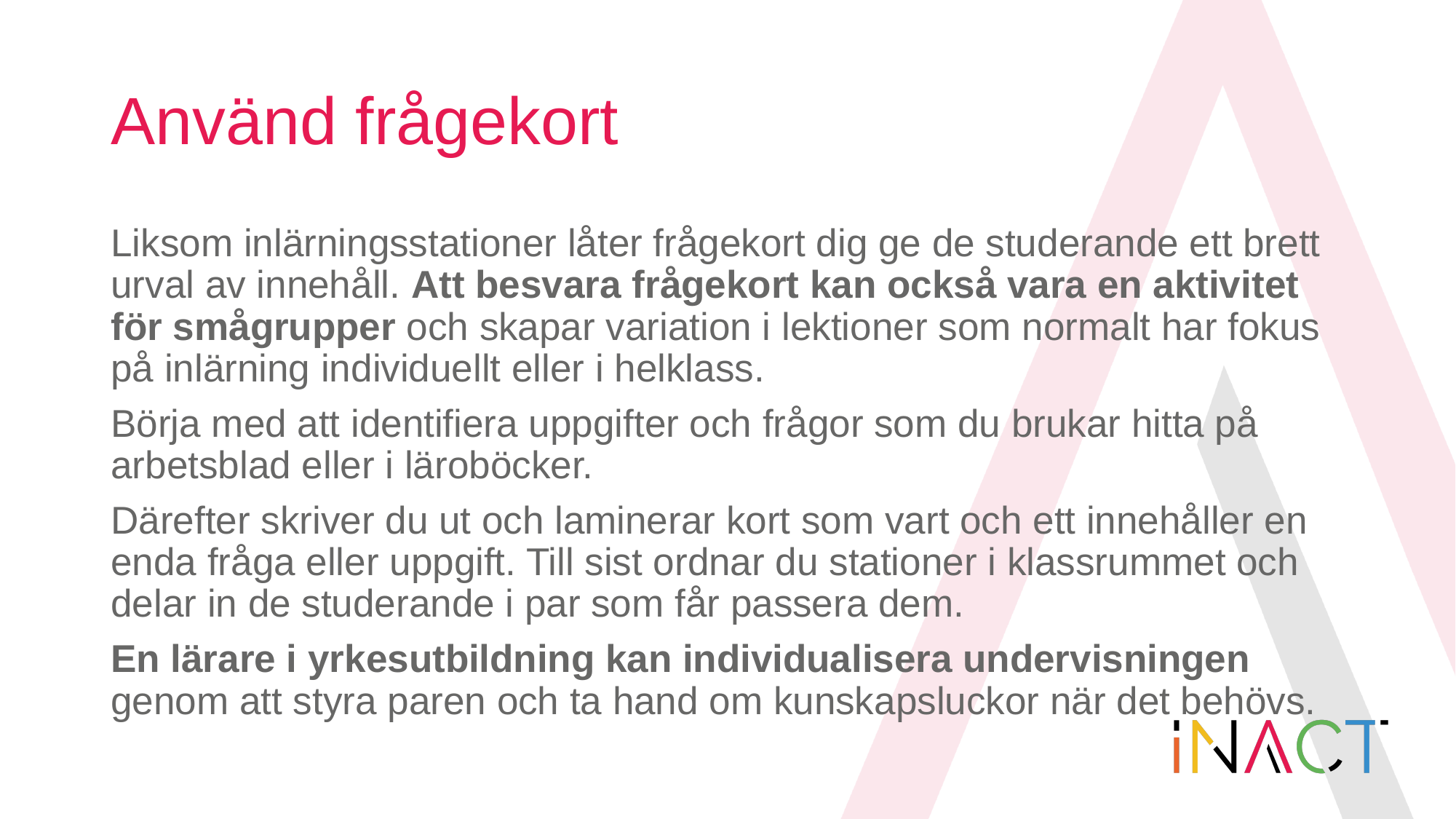

# Använd frågekort
Liksom inlärningsstationer låter frågekort dig ge de studerande ett brett urval av innehåll. Att besvara frågekort kan också vara en aktivitet för smågrupper och skapar variation i lektioner som normalt har fokus på inlärning individuellt eller i helklass.
Börja med att identifiera uppgifter och frågor som du brukar hitta på arbetsblad eller i läroböcker.
Därefter skriver du ut och laminerar kort som vart och ett innehåller en enda fråga eller uppgift. Till sist ordnar du stationer i klassrummet och delar in de studerande i par som får passera dem.
En lärare i yrkesutbildning kan individualisera undervisningen genom att styra paren och ta hand om kunskapsluckor när det behövs.